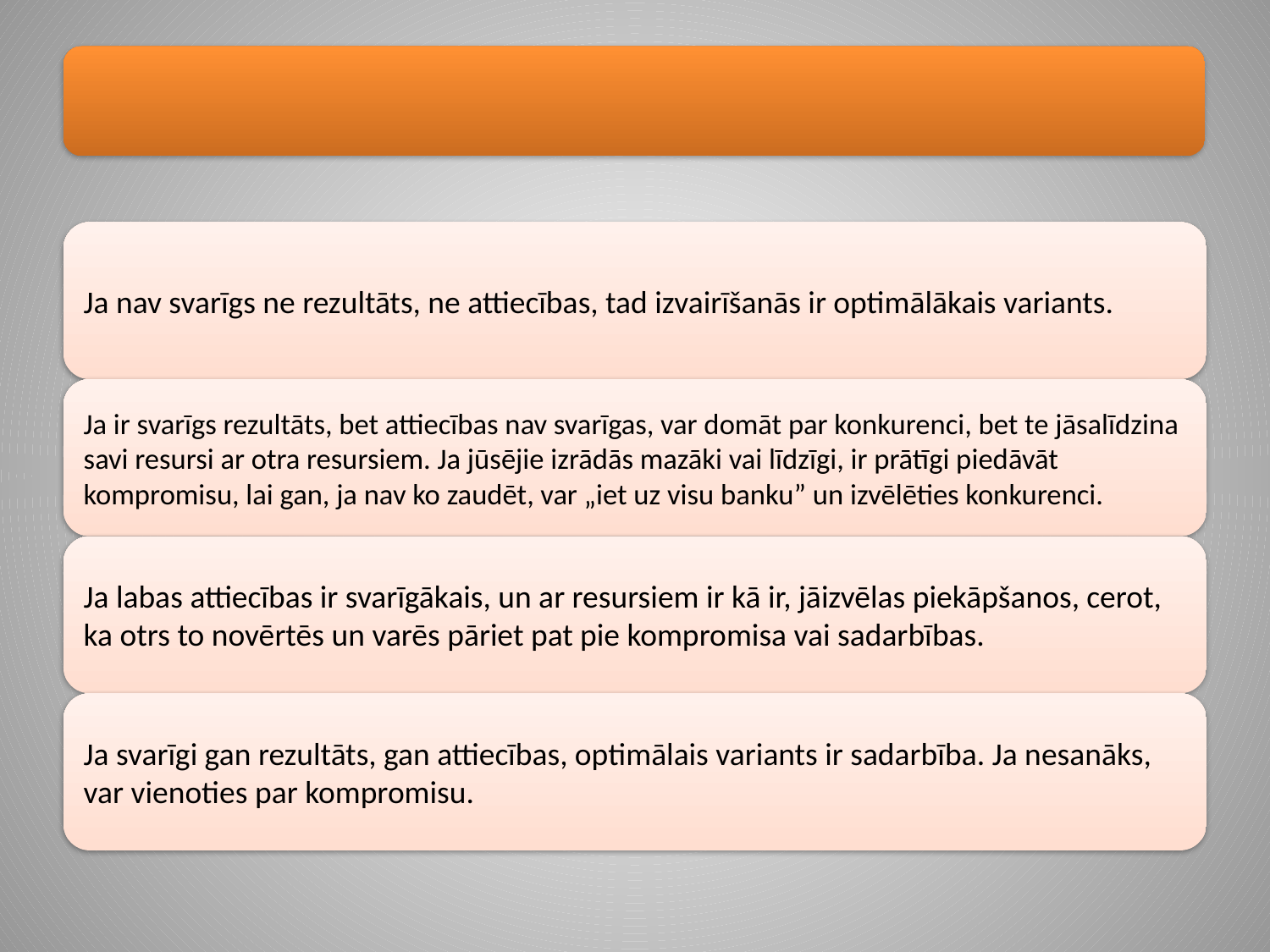

Ja nav svarīgs ne rezultāts, ne attiecības, tad izvairīšanās ir optimālākais variants.
Ja ir svarīgs rezultāts, bet attiecības nav svarīgas, var domāt par konkurenci, bet te jāsalīdzina savi resursi ar otra resursiem. Ja jūsējie izrādās mazāki vai līdzīgi, ir prātīgi piedāvāt kompromisu, lai gan, ja nav ko zaudēt, var „iet uz visu banku” un izvēlēties konkurenci.
Ja labas attiecības ir svarīgākais, un ar resursiem ir kā ir, jāizvēlas piekāpšanos, cerot, ka otrs to novērtēs un varēs pāriet pat pie kompromisa vai sadarbības.
Ja svarīgi gan rezultāts, gan attiecības, optimālais variants ir sadarbība. Ja nesanāks, var vienoties par kompromisu.